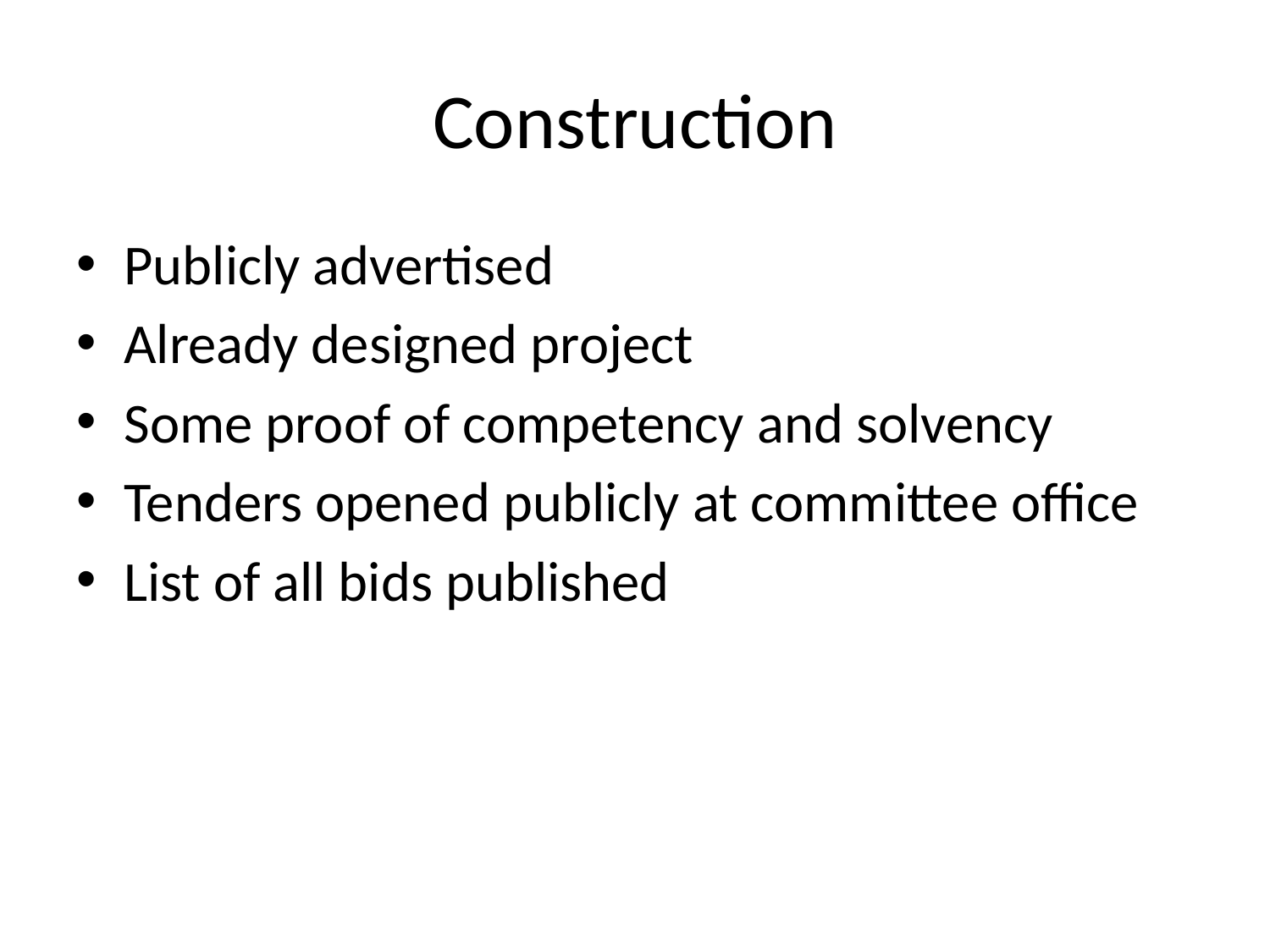

# Construction
Publicly advertised
Already designed project
Some proof of competency and solvency
Tenders opened publicly at committee office
List of all bids published